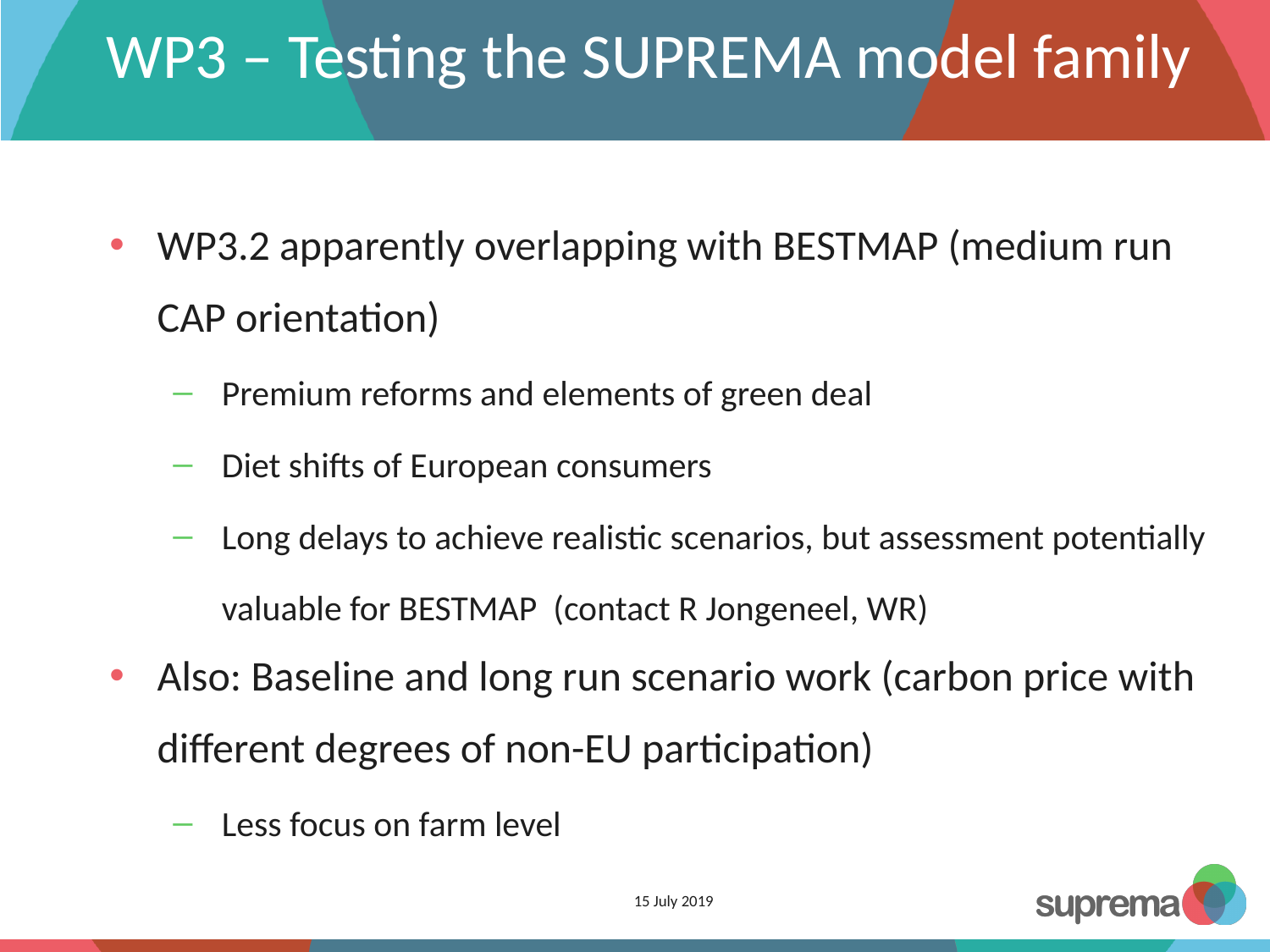

# WP3 – Testing the SUPREMA model family
WP3.2 apparently overlapping with BESTMAP (medium run CAP orientation)
Premium reforms and elements of green deal
Diet shifts of European consumers
Long delays to achieve realistic scenarios, but assessment potentially valuable for BESTMAP  (contact R Jongeneel, WR)
Also: Baseline and long run scenario work (carbon price with different degrees of non-EU participation)
Less focus on farm level
15 July 2019